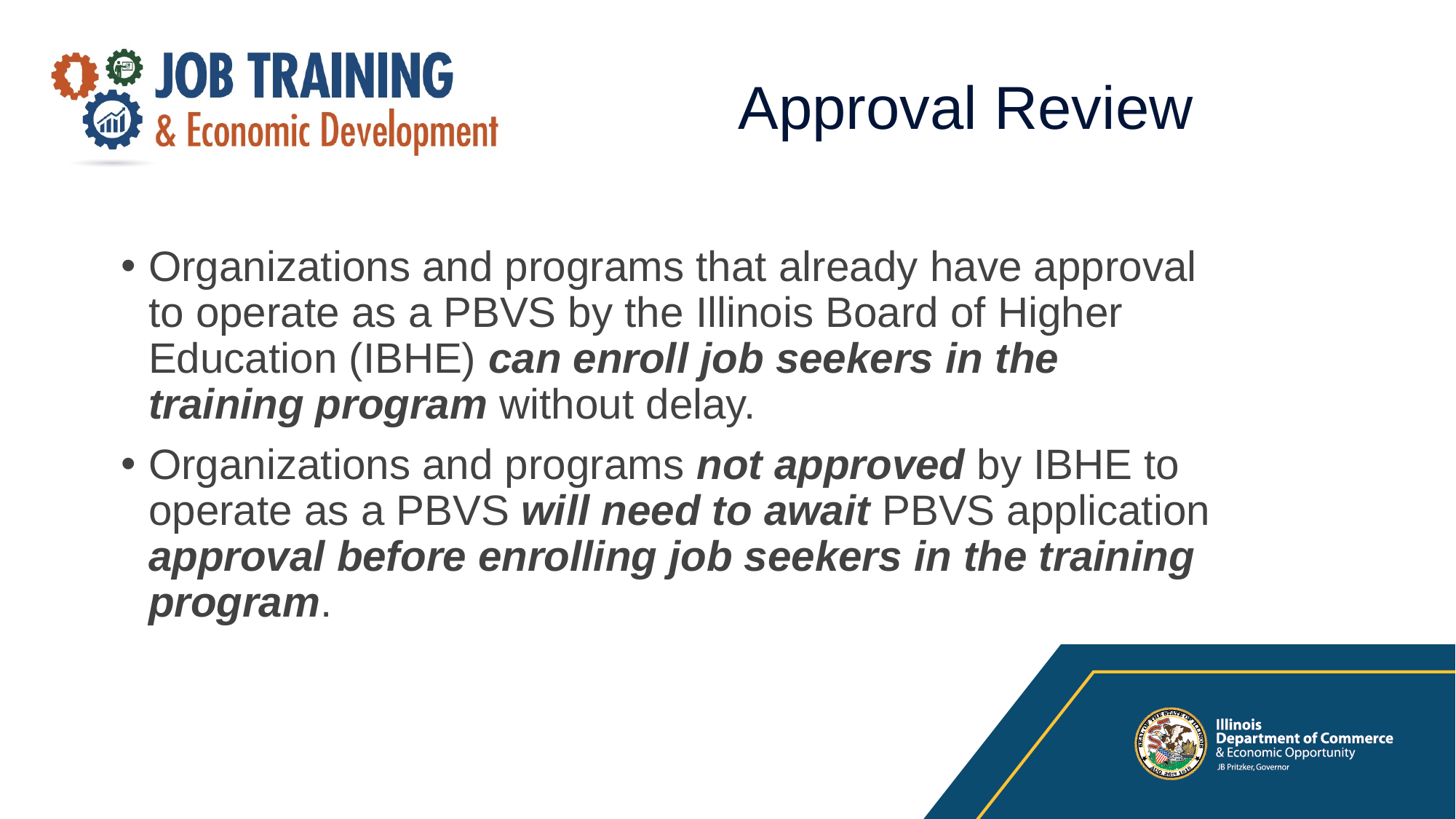

Approval Review
Organizations and programs that already have approval to operate as a PBVS by the Illinois Board of Higher Education (IBHE) can enroll job seekers in the training program without delay.
Organizations and programs not approved by IBHE to operate as a PBVS will need to await PBVS application approval before enrolling job seekers in the training program.